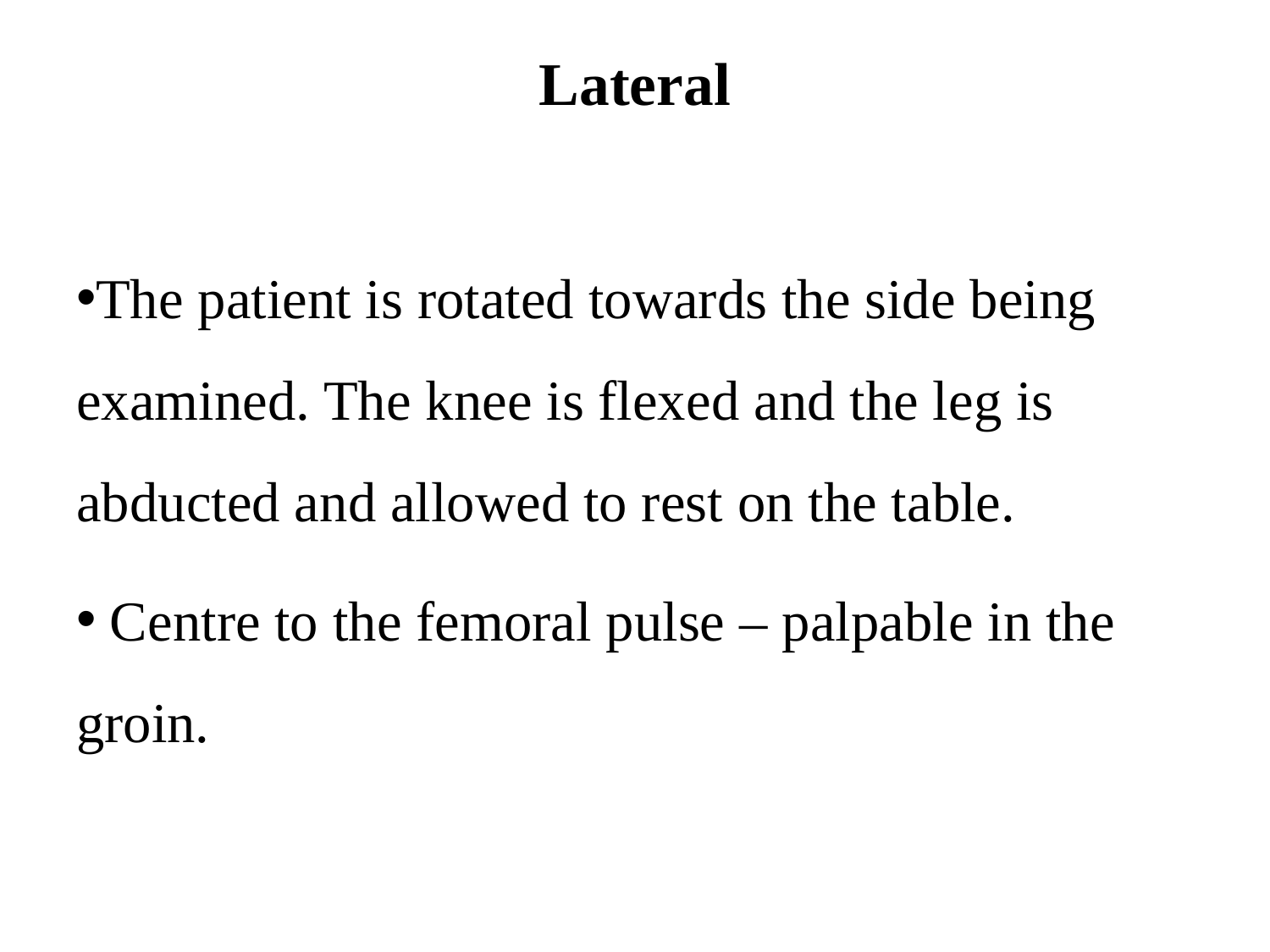

# Lateral
The patient is rotated towards the side being examined. The knee is flexed and the leg is abducted and allowed to rest on the table.
 Centre to the femoral pulse – palpable in the groin.